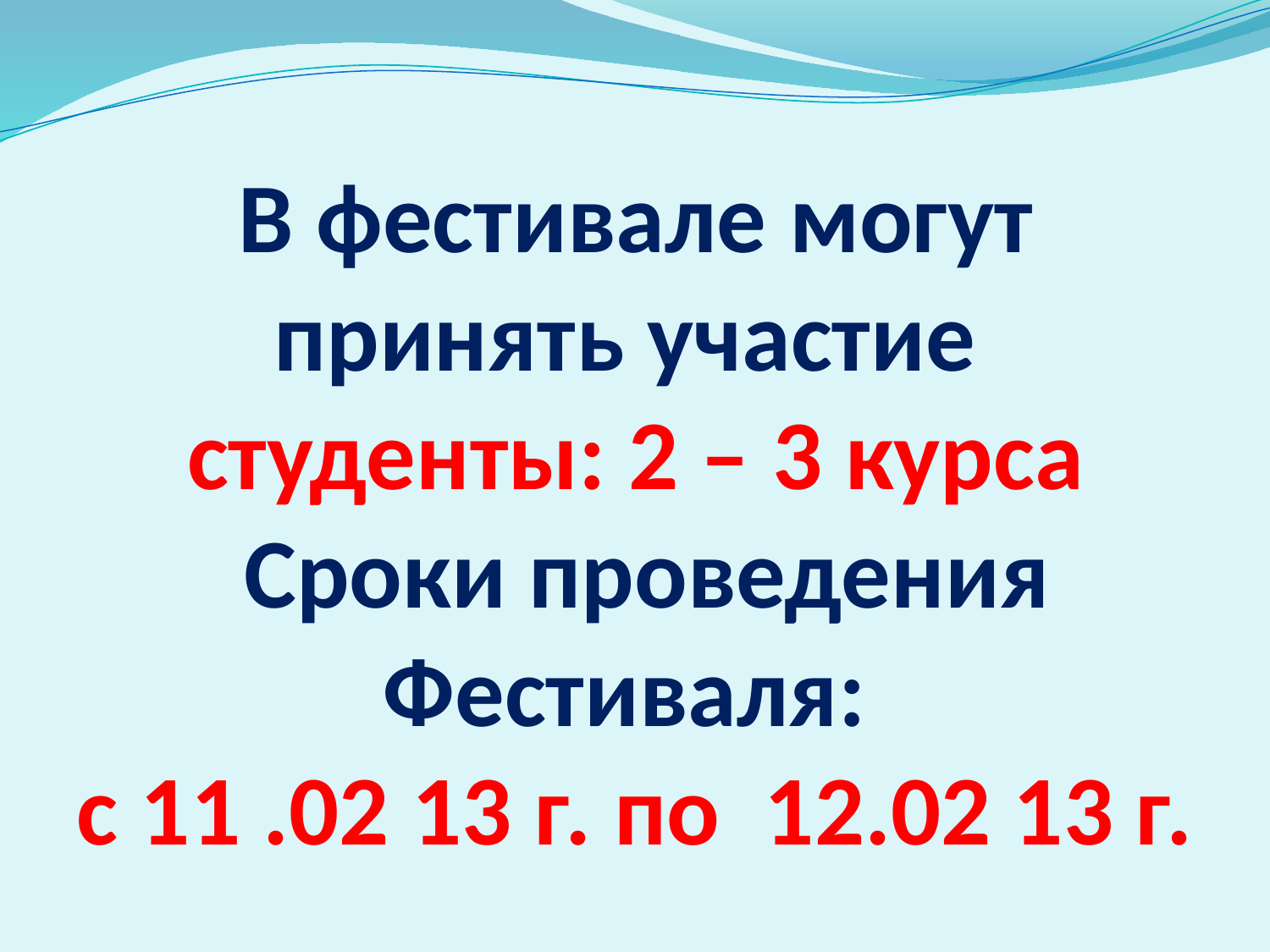

# В фестивале могут принять участие студенты: 2 – 3 курса Сроки проведения Фестиваля: с 11 .02 13 г. по  12.02 13 г.